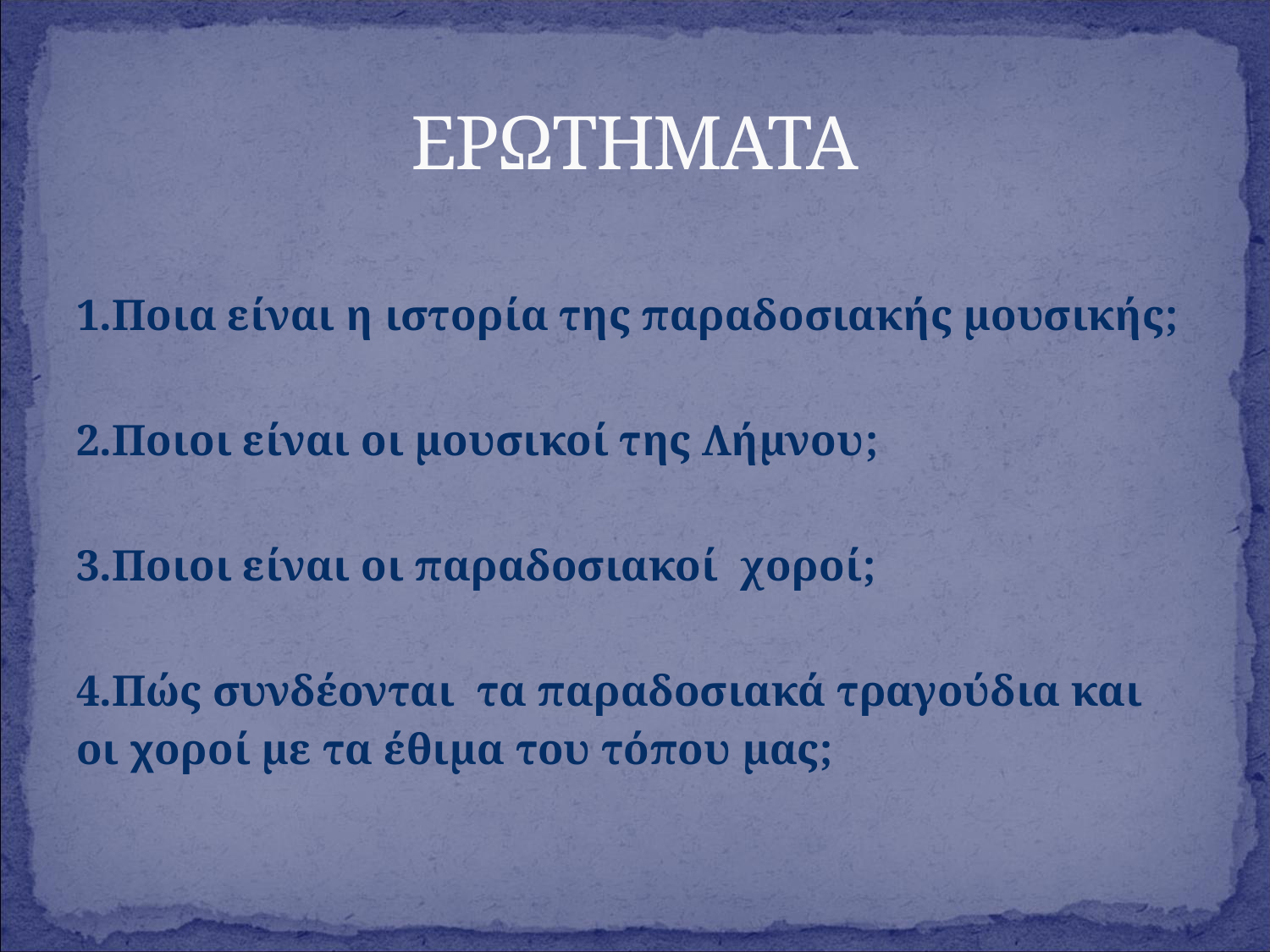

ΕΡΩΤΗΜΑΤΑ

1.Ποια είναι η ιστορία της παραδοσιακής μουσικής;
2.Ποιοι είναι οι μουσικοί της Λήμνου;
3.Ποιοι είναι οι παραδοσιακοί  χοροί;
4.Πώς συνδέονται  τα παραδοσιακά τραγούδια και οι χοροί με τα έθιμα του τόπου μας;